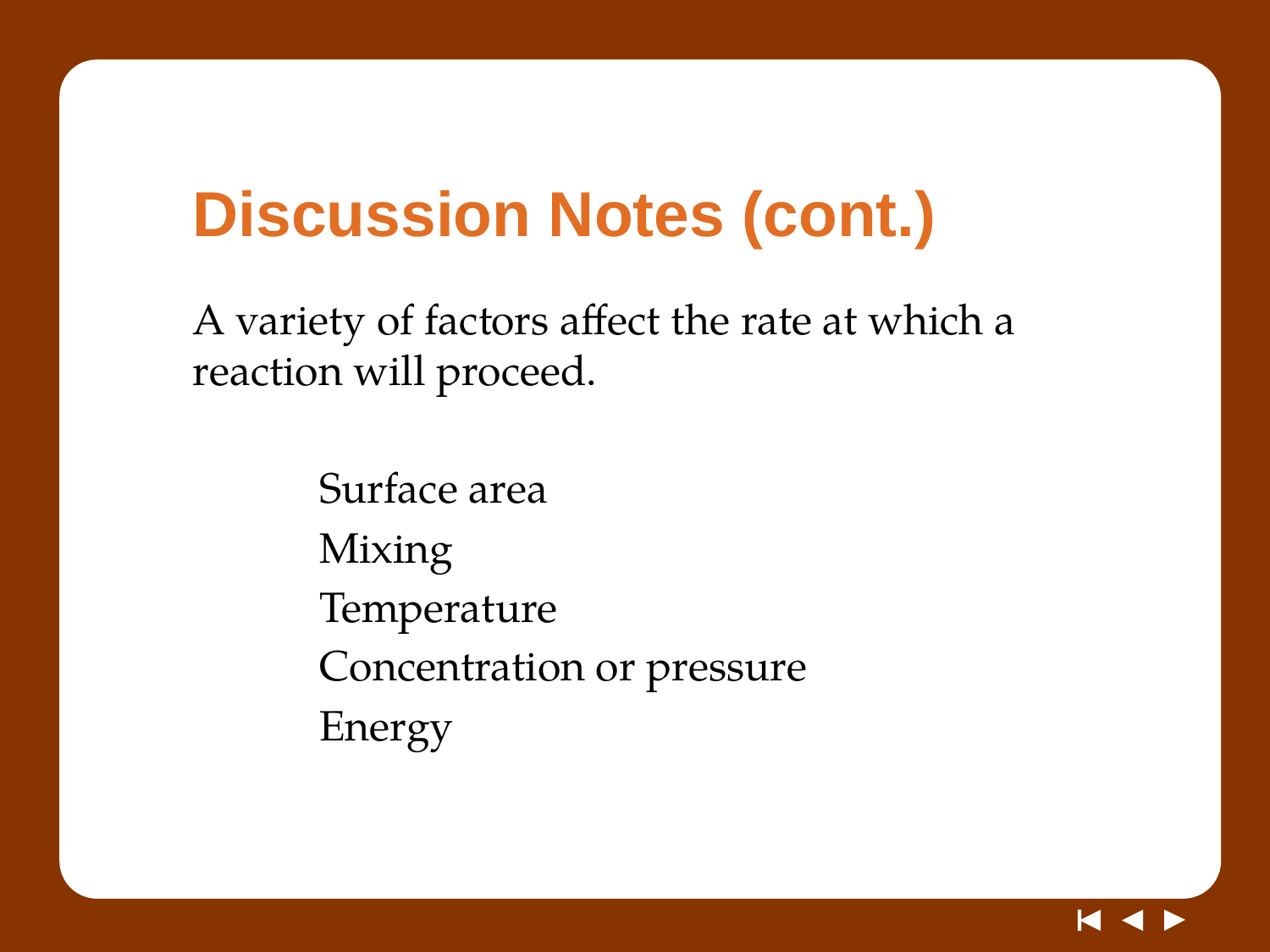

# Discussion Notes (cont.)
A variety of factors affect the rate at which a reaction will proceed.

	Surface area
	Mixing
	Temperature
	Concentration or pressure
	Energy